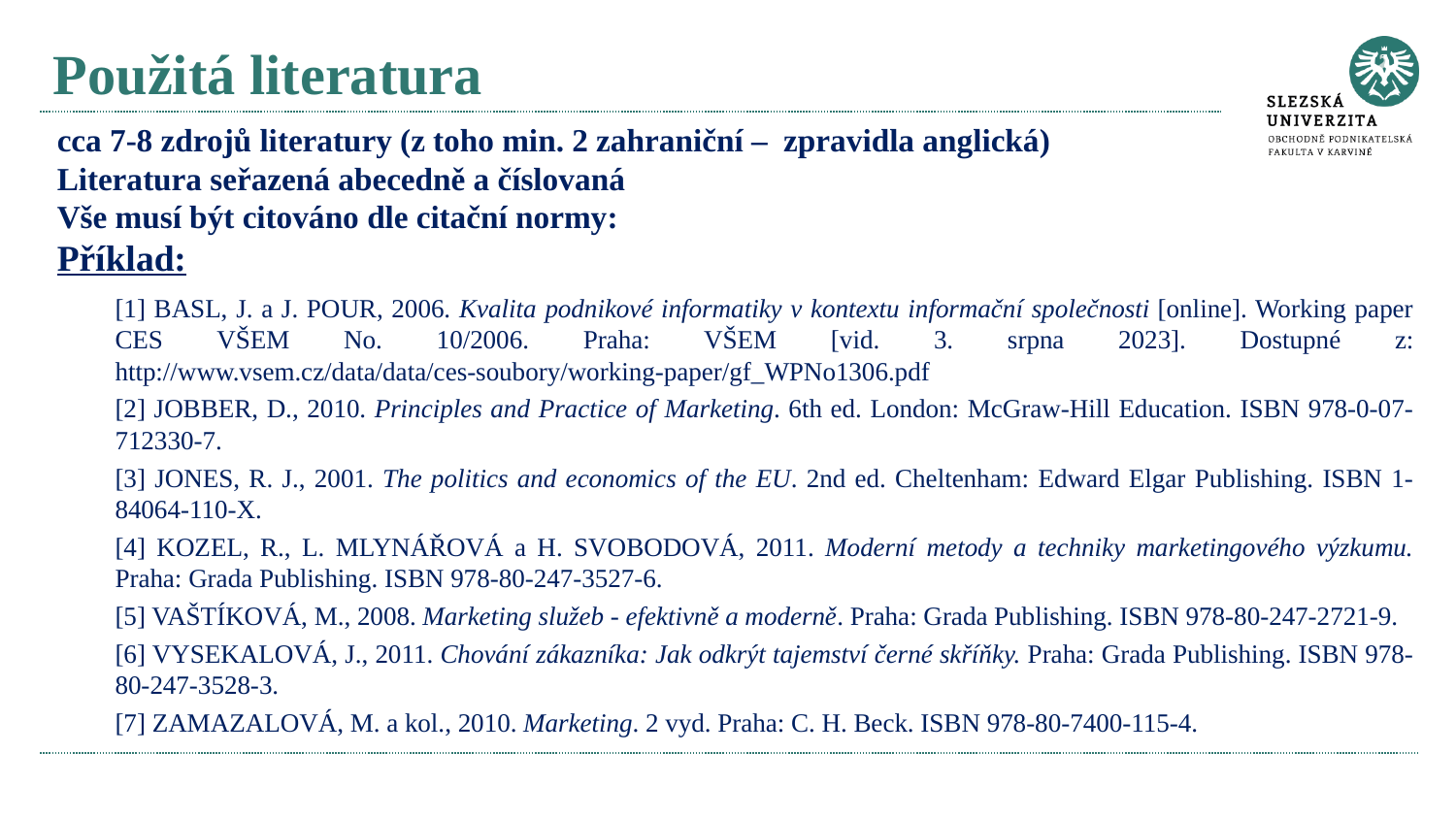

# Použitá literatura
cca 7-8 zdrojů literatury (z toho min. 2 zahraniční –  zpravidla anglická)
Literatura seřazená abecedně a číslovaná
Vše musí být citováno dle citační normy:
Příklad:
[1] BASL, J. a J. POUR, 2006. Kvalita podnikové informatiky v kontextu informační společnosti [online]. Working paper CES VŠEM No. 10/2006. Praha: VŠEM [vid. 3. srpna 2023]. Dostupné z: http://www.vsem.cz/data/data/ces-soubory/working-paper/gf_WPNo1306.pdf
[2] JOBBER, D., 2010. Principles and Practice of Marketing. 6th ed. London: McGraw-Hill Education. ISBN 978-0-07-712330-7.
[3] JONES, R. J., 2001. The politics and economics of the EU. 2nd ed. Cheltenham: Edward Elgar Publishing. ISBN 1-84064-110-X.
[4] KOZEL, R., L. MLYNÁŘOVÁ a H. SVOBODOVÁ, 2011. Moderní metody a techniky marketingového výzkumu. Praha: Grada Publishing. ISBN 978-80-247-3527-6.
[5] VAŠTÍKOVÁ, M., 2008. Marketing služeb - efektivně a moderně. Praha: Grada Publishing. ISBN 978-80-247-2721-9.
[6] VYSEKALOVÁ, J., 2011. Chování zákazníka: Jak odkrýt tajemství černé skříňky. Praha: Grada Publishing. ISBN 978-80-247-3528-3.
[7] ZAMAZALOVÁ, M. a kol., 2010. Marketing. 2 vyd. Praha: C. H. Beck. ISBN 978-80-7400-115-4.